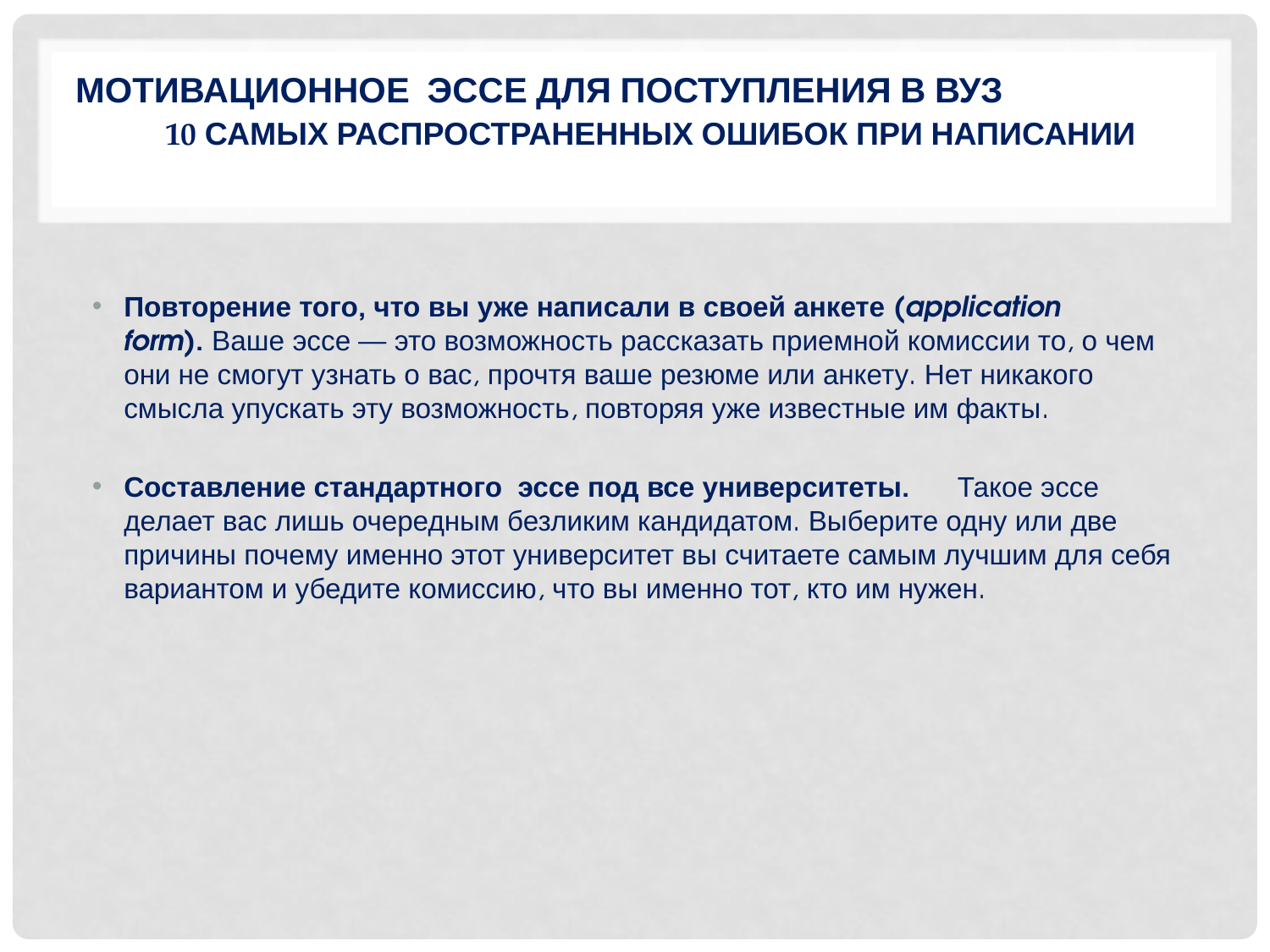

# Мотивационное  эссе для поступления в вуз                          10 самых распространенных ошибок при написании

Повторение того, что вы уже написали в своей анкете (application form). Ваше эссе — это возможность рассказать приемной комиссии то, о чем они не смогут узнать о вас, прочтя ваше резюме или анкету. Нет никакого смысла упускать эту возможность, повторяя уже известные им факты.

Составление стандартного  эссе под все университеты.      Такое эссе делает вас лишь очередным безликим кандидатом. Выберите одну или две причины почему именно этот университет вы считаете самым лучшим для себя вариантом и убедите комиссию, что вы именно тот, кто им нужен.